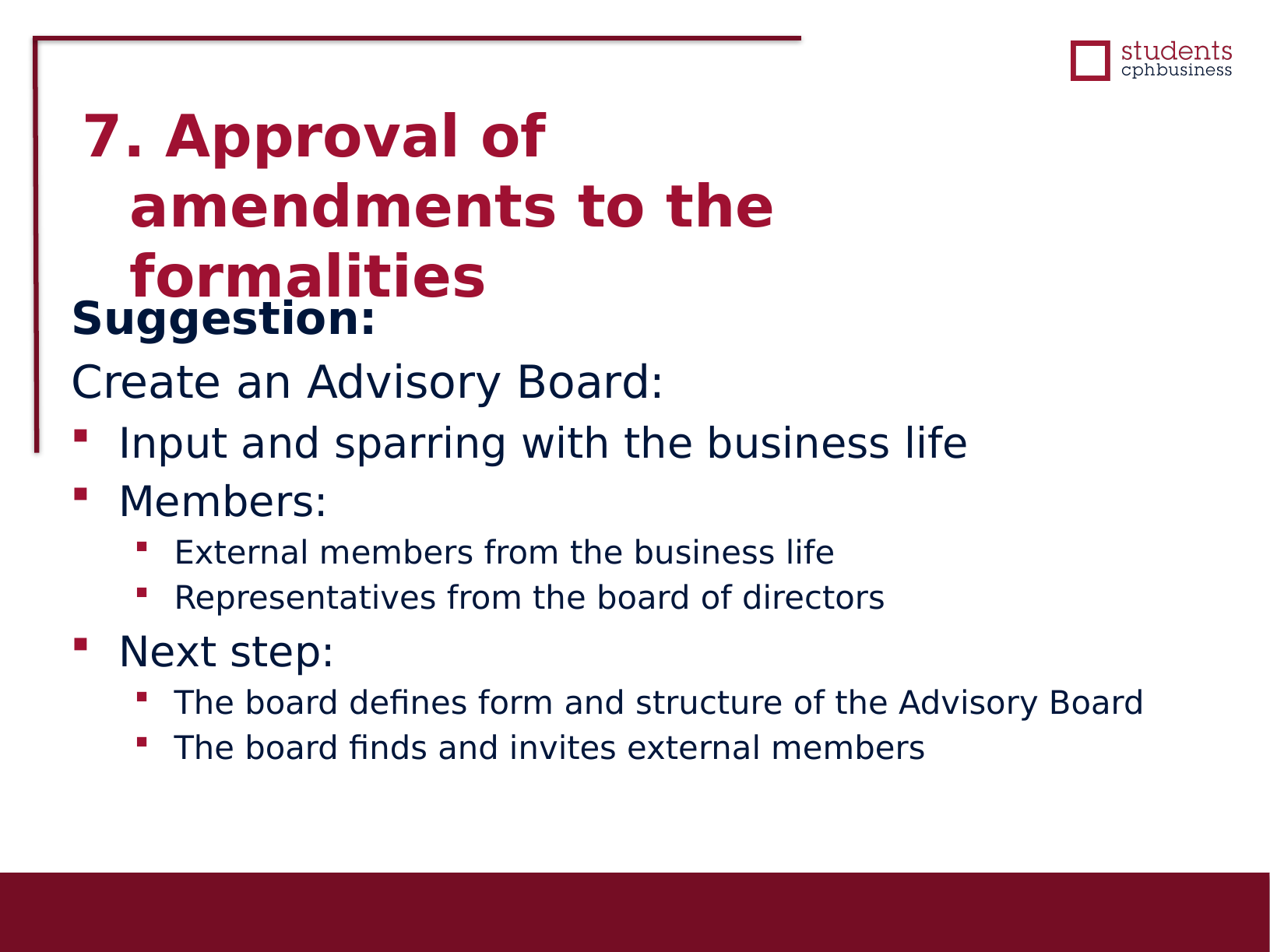

7. Approval of amendments to the formalities

Suggestion:
Create an Advisory Board:
Input and sparring with the business life
Members:
External members from the business life
Representatives from the board of directors
Next step:
The board defines form and structure of the Advisory Board
The board finds and invites external members